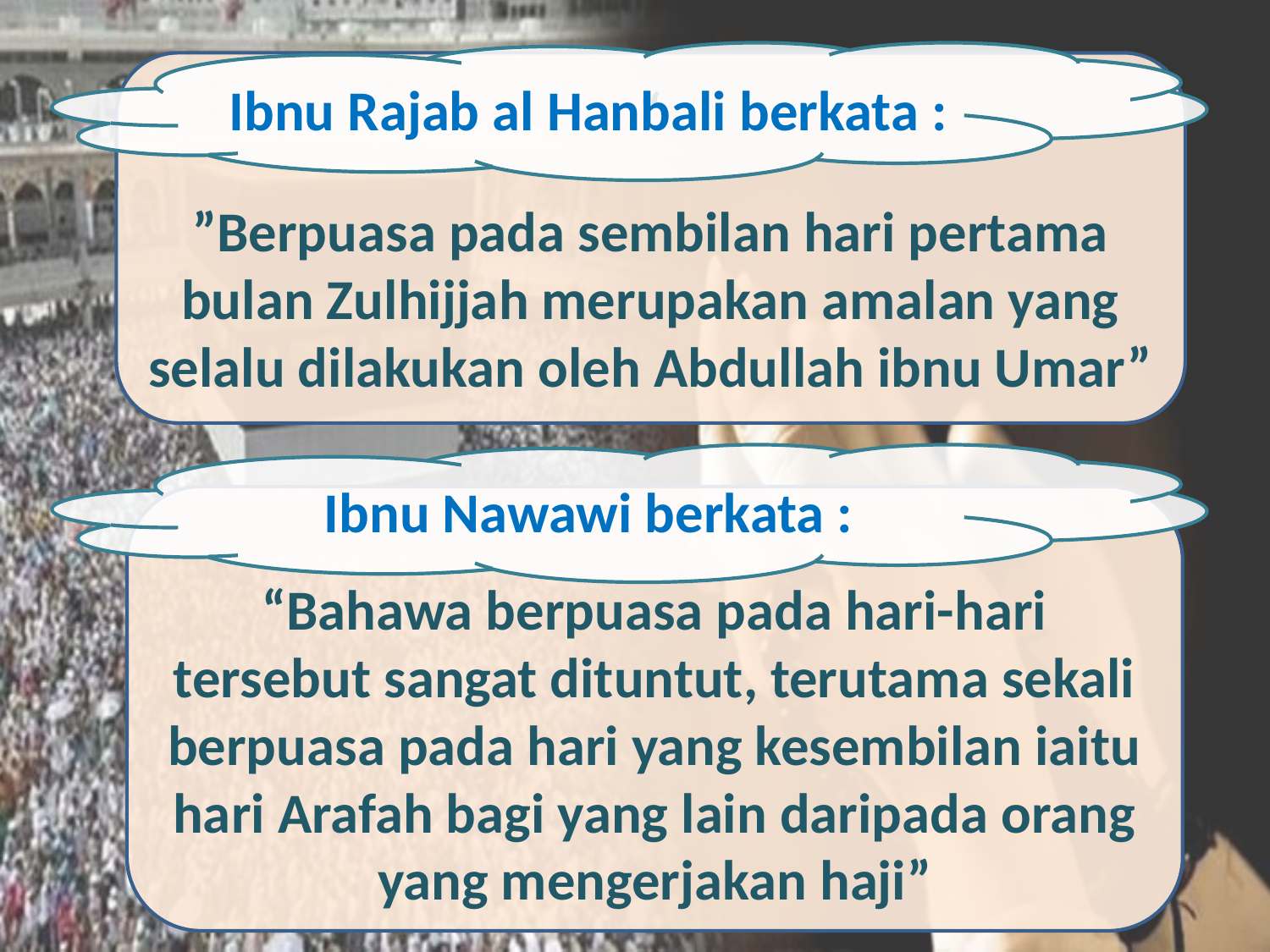

Ibnu Rajab al Hanbali berkata :
“

”Berpuasa pada sembilan hari pertama bulan Zulhijjah merupakan amalan yang selalu dilakukan oleh Abdullah ibnu Umar”
Ibnu Nawawi berkata :

“Bahawa berpuasa pada hari-hari tersebut sangat dituntut, terutama sekali berpuasa pada hari yang kesembilan iaitu hari Arafah bagi yang lain daripada orang yang mengerjakan haji”